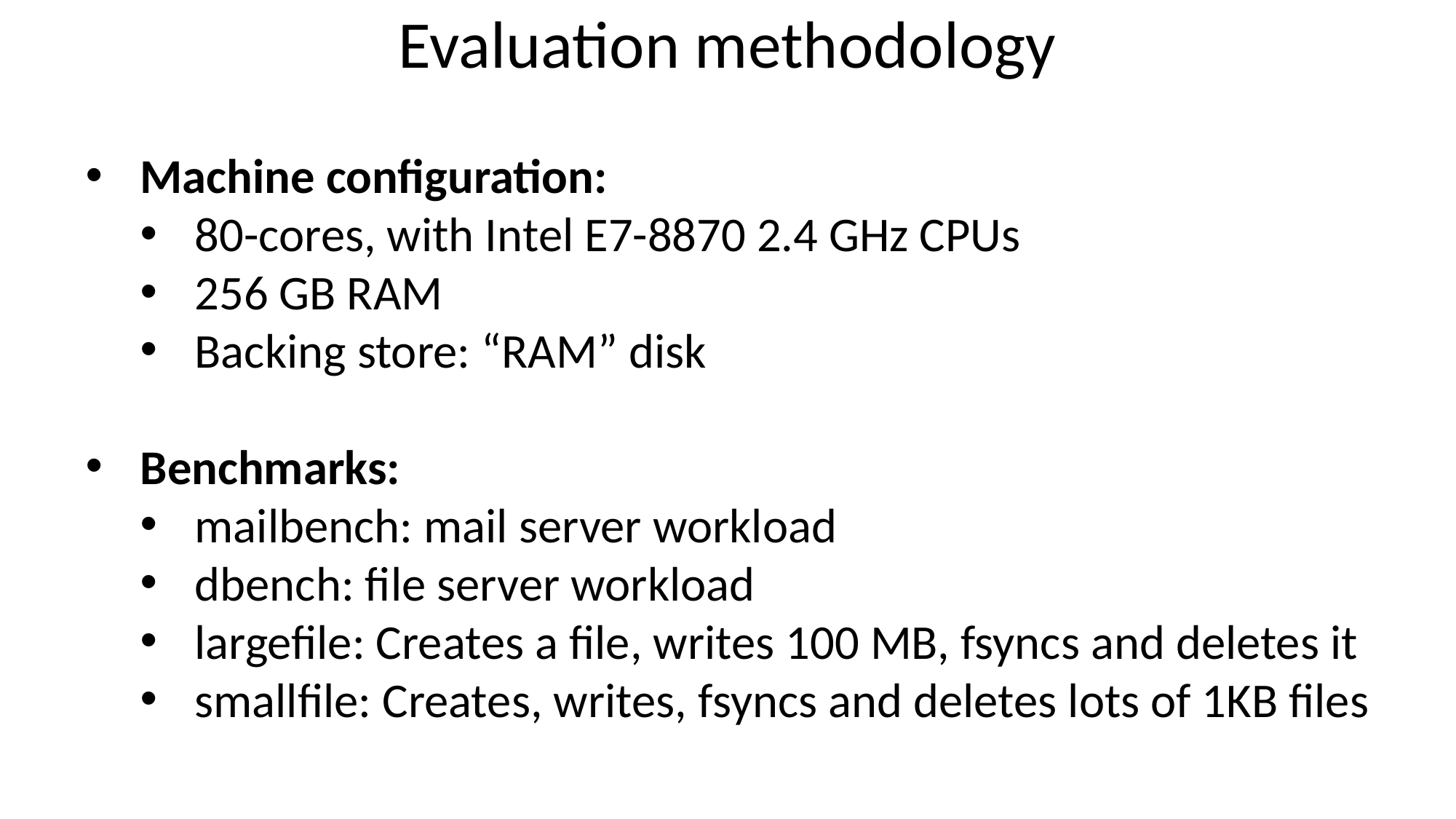

Evaluation methodology

Machine configuration:
80-cores, with Intel E7-8870 2.4 GHz CPUs
256 GB RAM
Backing store: “RAM” disk

Benchmarks:
mailbench: mail server workload
dbench: file server workload
largefile: Creates a file, writes 100 MB, fsyncs and deletes it
smallfile: Creates, writes, fsyncs and deletes lots of 1KB files